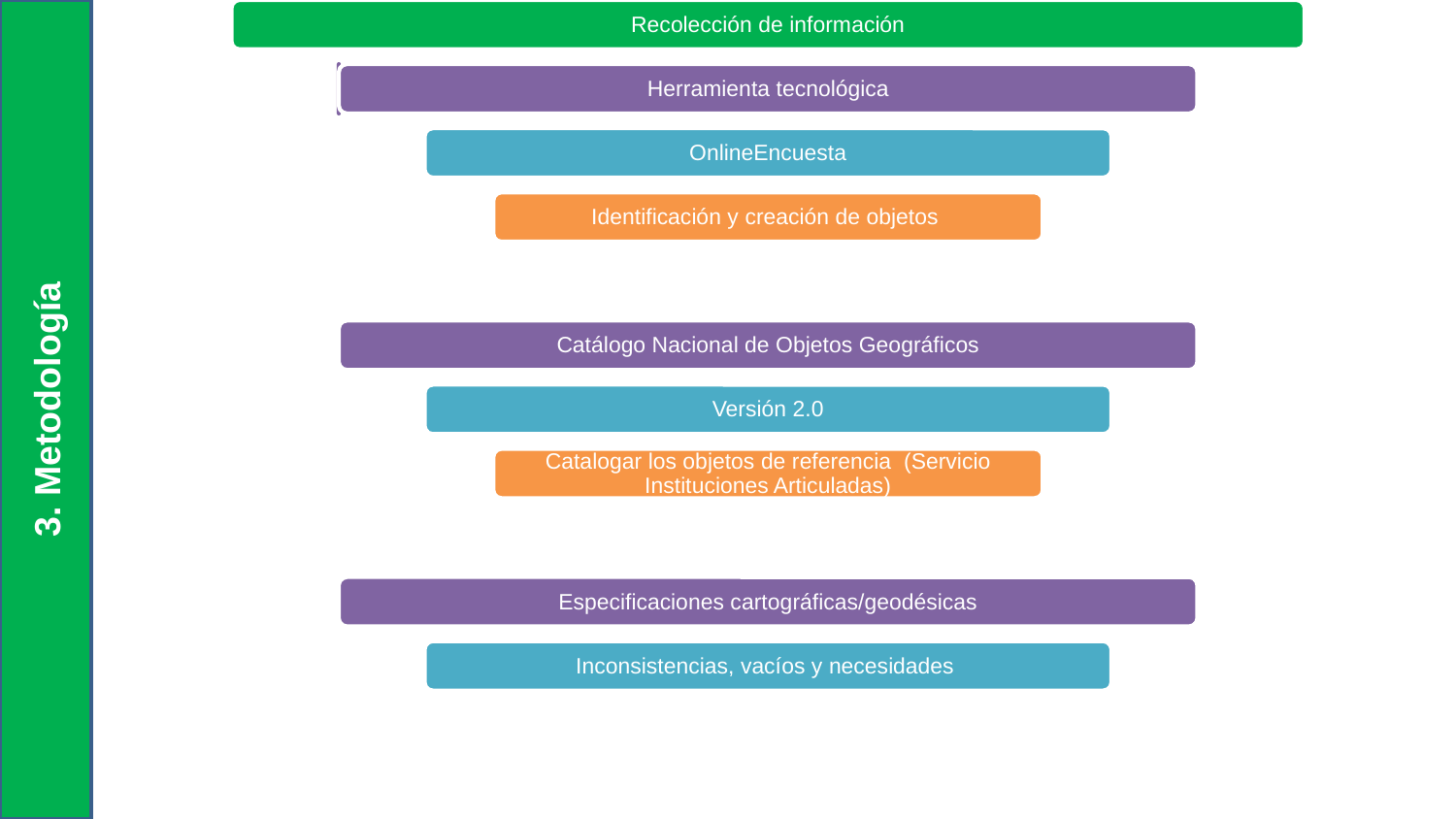

3. Metodología
Recolección de información
Herramienta tecnológica
OnlineEncuesta
Catálogo Nacional de Objetos Geográficos
Especificaciones cartográficas/geodésicas
Versión 2.0
Inconsistencias, vacíos y necesidades
Identificación y creación de objetos
Catalogar los objetos de referencia  (Servicio Instituciones Articuladas)